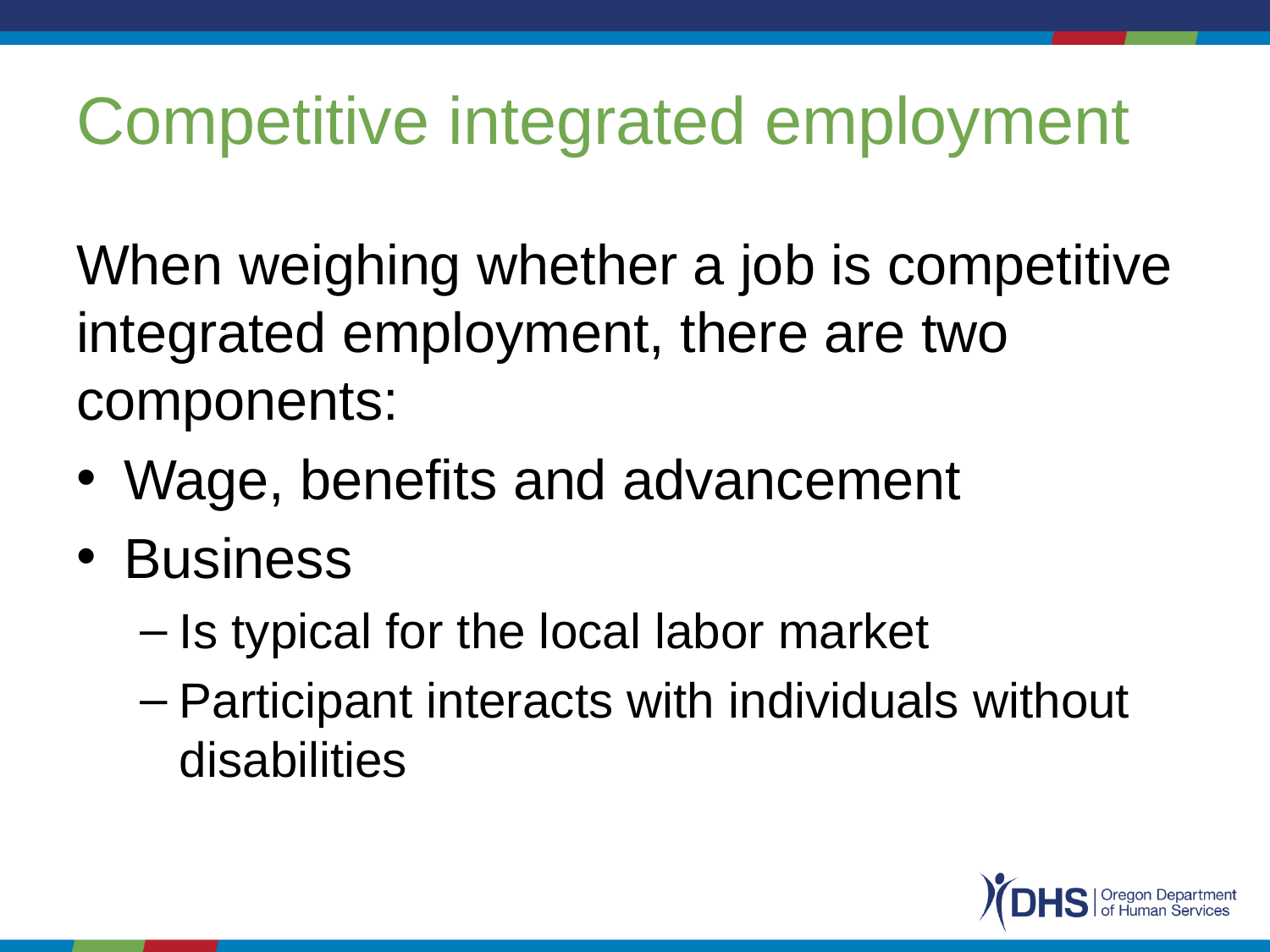

# Competitive integrated employment
When weighing whether a job is competitive integrated employment, there are two components:
Wage, benefits and advancement
Business
Is typical for the local labor market
Participant interacts with individuals without disabilities